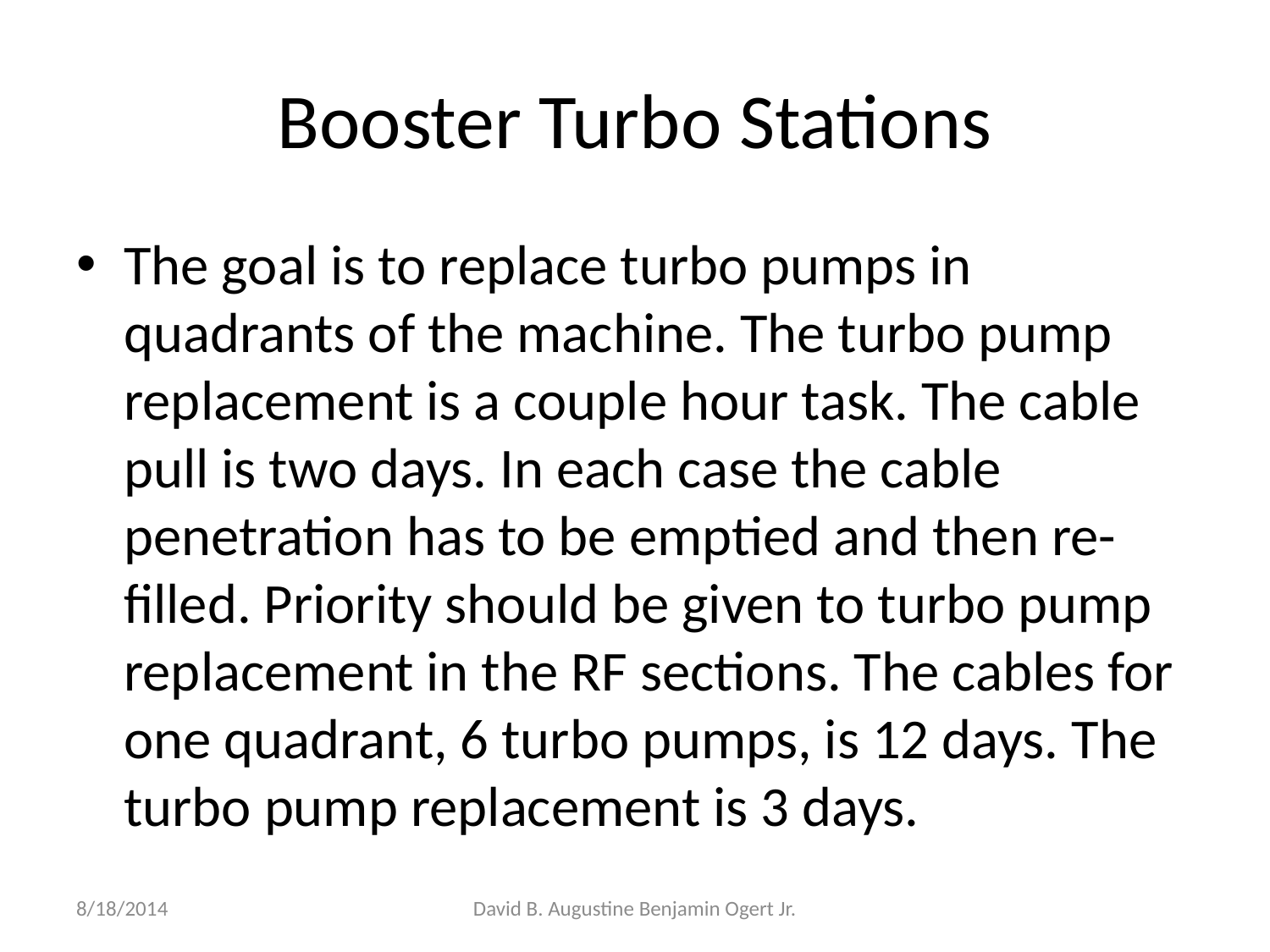

# Booster Turbo Stations
The goal is to replace turbo pumps in quadrants of the machine. The turbo pump replacement is a couple hour task. The cable pull is two days. In each case the cable penetration has to be emptied and then re-filled. Priority should be given to turbo pump replacement in the RF sections. The cables for one quadrant, 6 turbo pumps, is 12 days. The turbo pump replacement is 3 days.
8/18/2014
David B. Augustine Benjamin Ogert Jr.